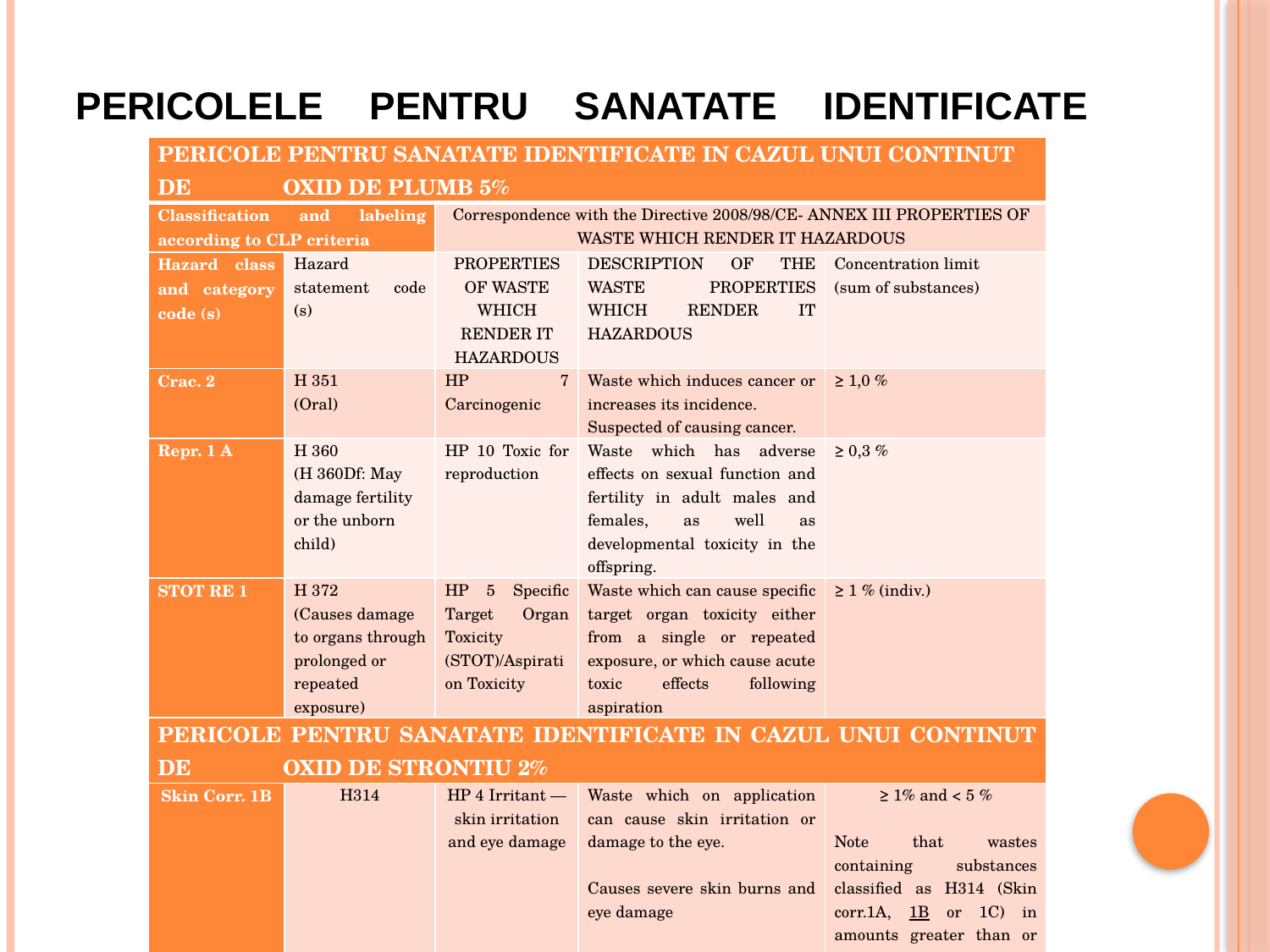

# PERICOLELE PENTRU SANATATE IDENTIFICATE
| PERICOLE PENTRU SANATATE IDENTIFICATE IN CAZUL UNUI CONTINUT DE OXID DE PLUMB 5% |  |  |  |  |
| --- | --- | --- | --- | --- |
| Classification and labeling according to CLP criteria |  | Correspondence with the Directive 2008/98/CE- ANNEX III PROPERTIES OF WASTE WHICH RENDER IT HAZARDOUS |  |  |
| Hazard class and category code (s) | Hazard statement code (s) | PROPERTIES OF WASTE WHICH RENDER IT HAZARDOUS | DESCRIPTION OF THE WASTE PROPERTIES WHICH RENDER IT HAZARDOUS | Concentration limit (sum of substances) |
| Crac. 2 | H 351 (Oral) | HP 7 Carcinogenic | Waste which induces cancer or increases its incidence. Suspected of causing cancer. | ≥ 1,0 % |
| Repr. 1 A | H 360 (H 360Df: May damage fertility or the unborn child) | HP 10 Toxic for reproduction | Waste which has adverse effects on sexual function and fertility in adult males and females, as well as developmental toxicity in the offspring. | ≥ 0,3 % |
| STOT RE 1 | H 372 (Causes damage to organs through prolonged or repeated exposure) | HP 5 Specific Target Organ Toxicity (STOT)/Aspiration Toxicity | Waste which can cause specific target organ toxicity either from a single or repeated exposure, or which cause acute toxic effects following aspiration | ≥ 1 % (indiv.) |
| PERICOLE PENTRU SANATATE IDENTIFICATE IN CAZUL UNUI CONTINUT DE OXID DE STRONTIU 2% |  |  |  |  |
| Skin Corr. 1B | H314 | HP 4 Irritant — skin irritation and eye damage | Waste which on application can cause skin irritation or damage to the eye.   Causes severe skin burns and eye damage | ≥ 1% and < 5 %   Note that wastes containing substances classified as H314 (Skin corr.1A, 1B or 1C) in amounts greater than or equal to 5 % will be classified as hazardous by HP 8. HP 4 will not apply if the waste is classified as HP 8. |